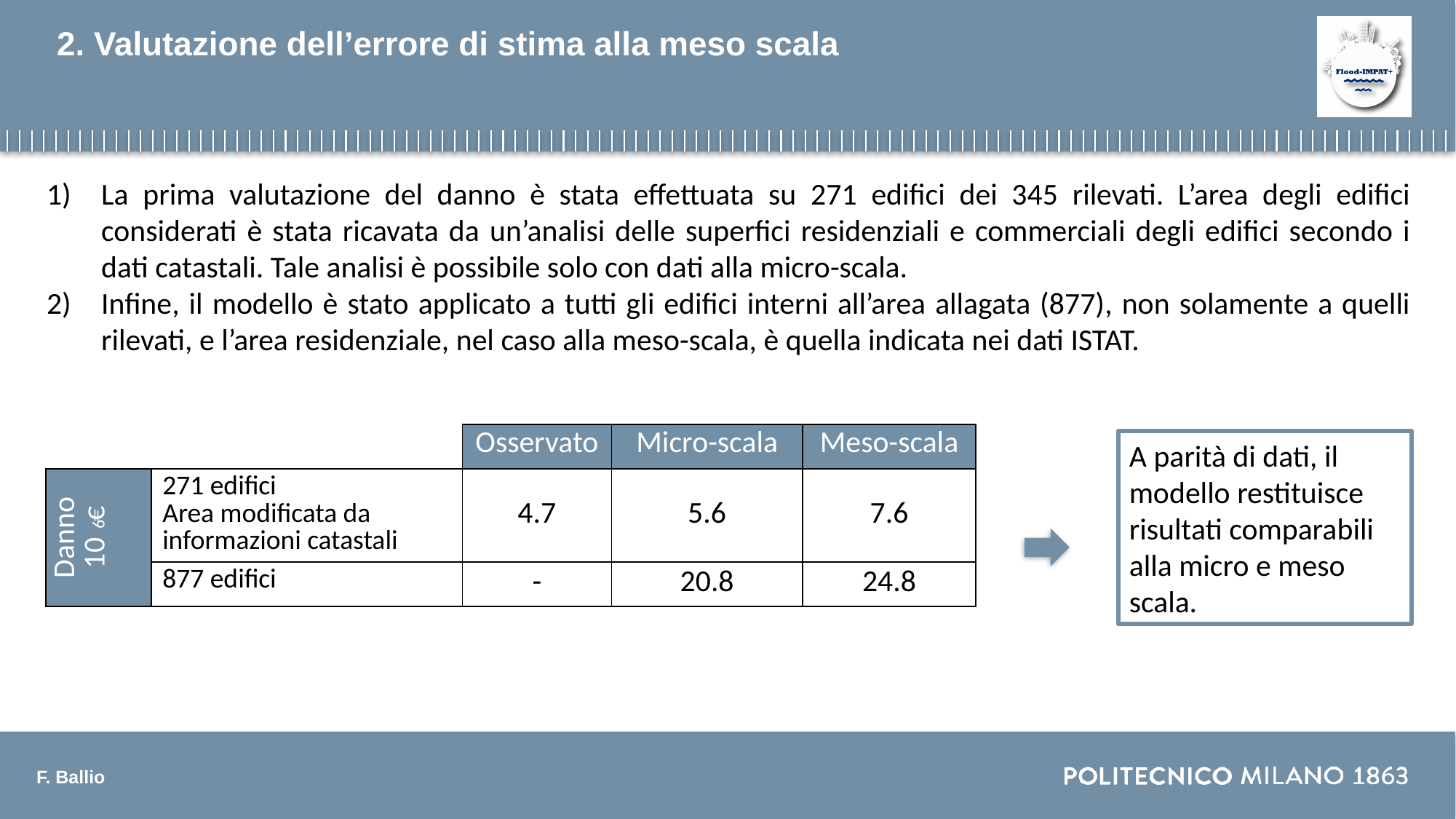

# 2. Valutazione dell’errore di stima alla meso scala
La prima valutazione del danno è stata effettuata su 271 edifici dei 345 rilevati. L’area degli edifici considerati è stata ricavata da un’analisi delle superfici residenziali e commerciali degli edifici secondo i dati catastali. Tale analisi è possibile solo con dati alla micro-scala.
Infine, il modello è stato applicato a tutti gli edifici interni all’area allagata (877), non solamente a quelli rilevati, e l’area residenziale, nel caso alla meso-scala, è quella indicata nei dati ISTAT.
|  |  | Osservato | Micro-scala | Meso-scala |
| --- | --- | --- | --- | --- |
| Danno 106 € | 271 edifici Area modificata da informazioni catastali | 4.7 | 5.6 | 7.6 |
|  | 877 edifici | - | 20.8 | 24.8 |
A parità di dati, il modello restituisce risultati comparabili alla micro e meso scala.